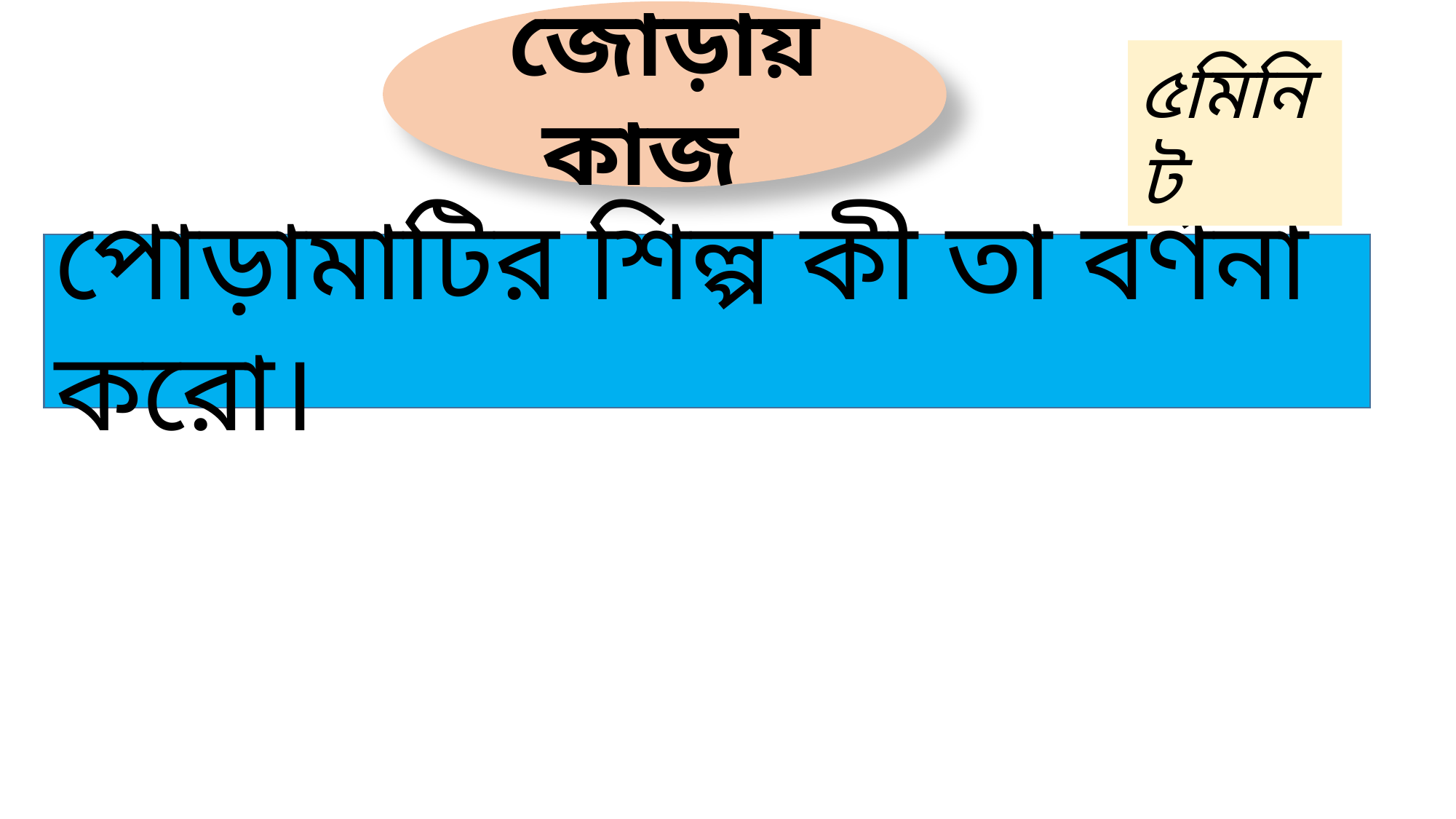

জোড়ায় কাজ
৫মিনিট
পোড়ামাটির শিল্প কী তা বর্ণনা করো।